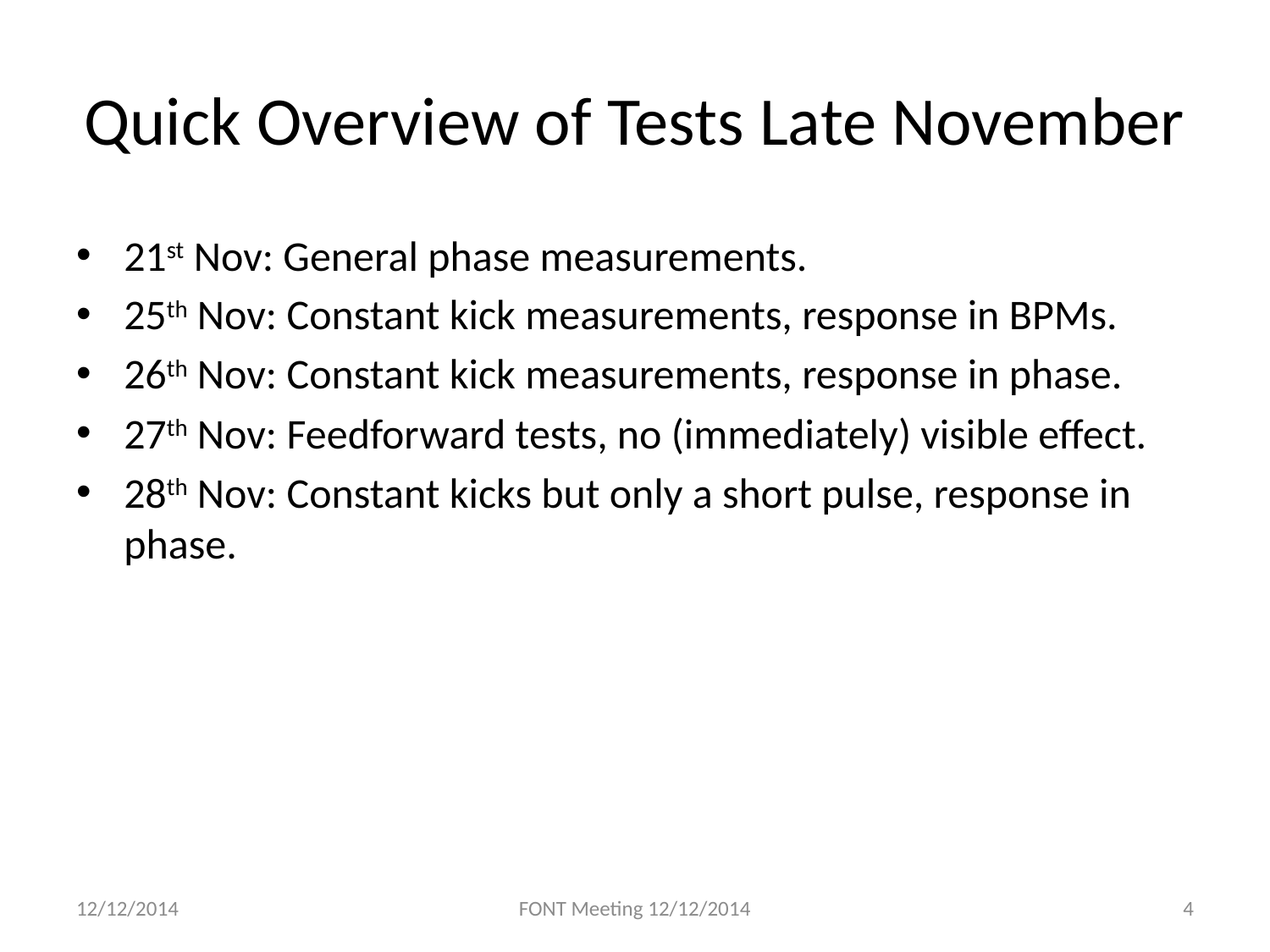

# Quick Overview of Tests Late November
21st Nov: General phase measurements.
25th Nov: Constant kick measurements, response in BPMs.
26th Nov: Constant kick measurements, response in phase.
27th Nov: Feedforward tests, no (immediately) visible effect.
28th Nov: Constant kicks but only a short pulse, response in phase.
12/12/2014
FONT Meeting 12/12/2014
4